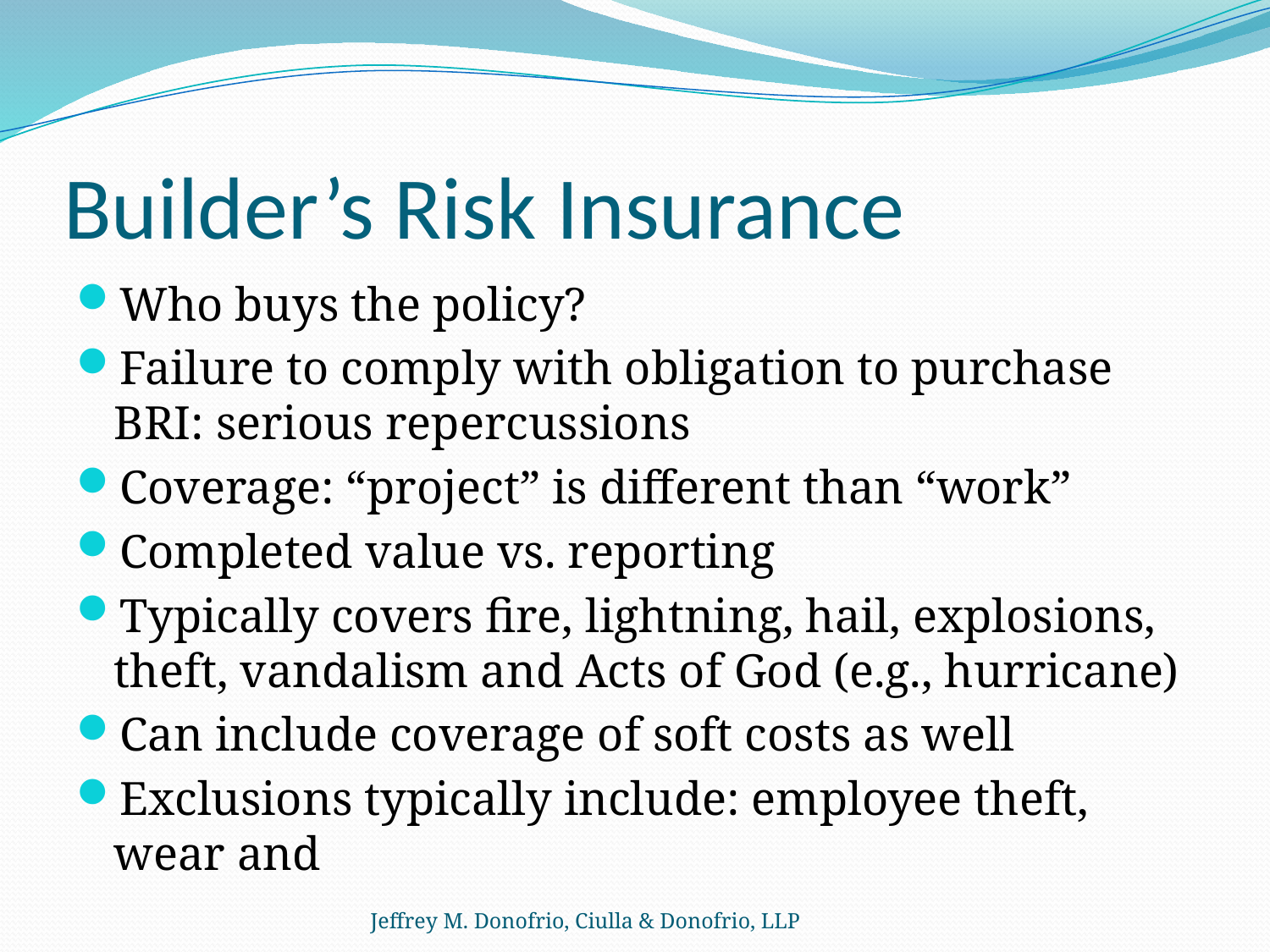

# Builder’s Risk Insurance
Who buys the policy?
Failure to comply with obligation to purchase BRI: serious repercussions
Coverage: “project” is different than “work”
Completed value vs. reporting
Typically covers fire, lightning, hail, explosions, theft, vandalism and Acts of God (e.g., hurricane)
Can include coverage of soft costs as well
Exclusions typically include: employee theft, wear and
Jeffrey M. Donofrio, Ciulla & Donofrio, LLP